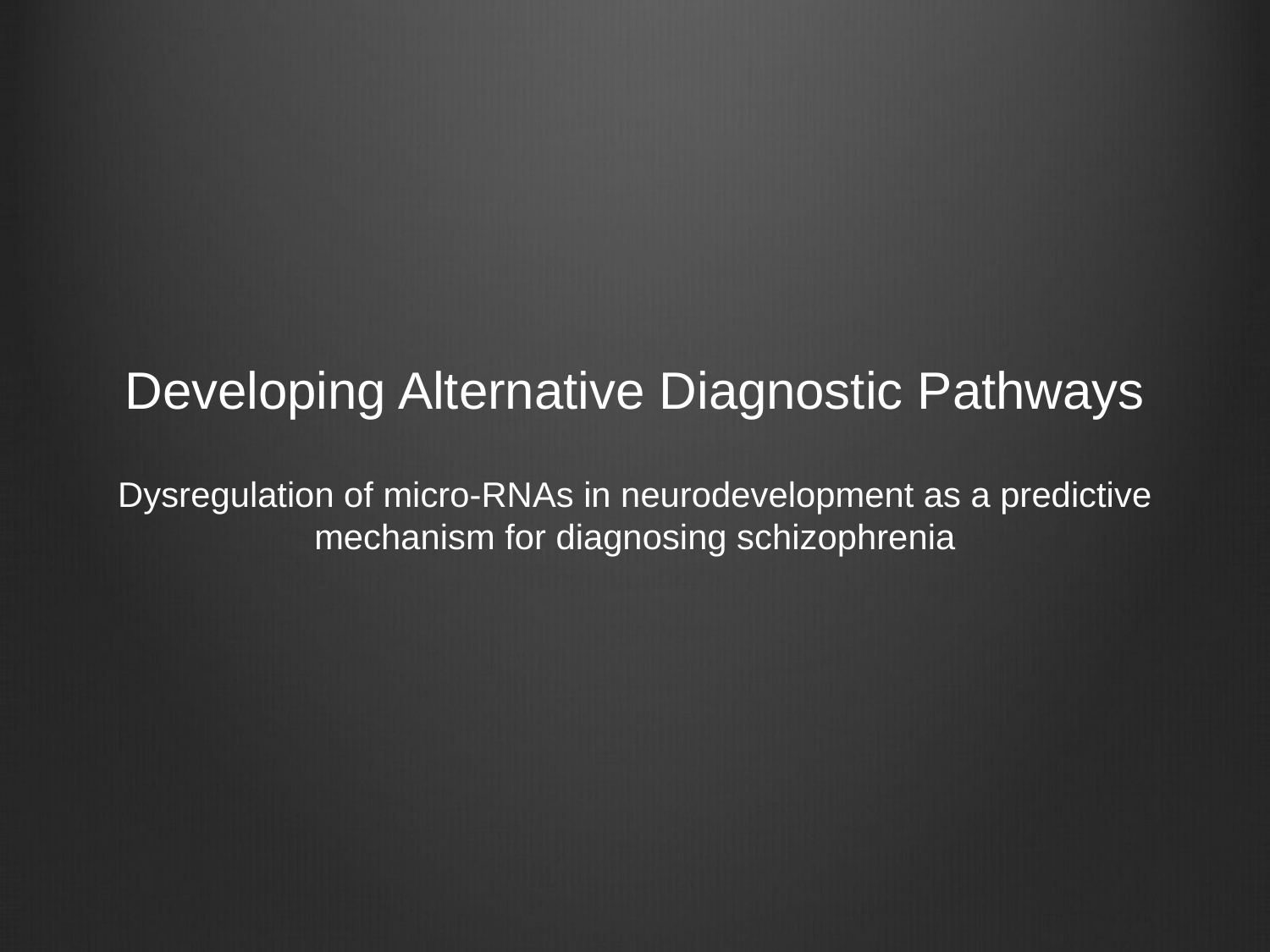

# Developing Alternative Diagnostic Pathways
Dysregulation of micro-RNAs in neurodevelopment as a predictive mechanism for diagnosing schizophrenia